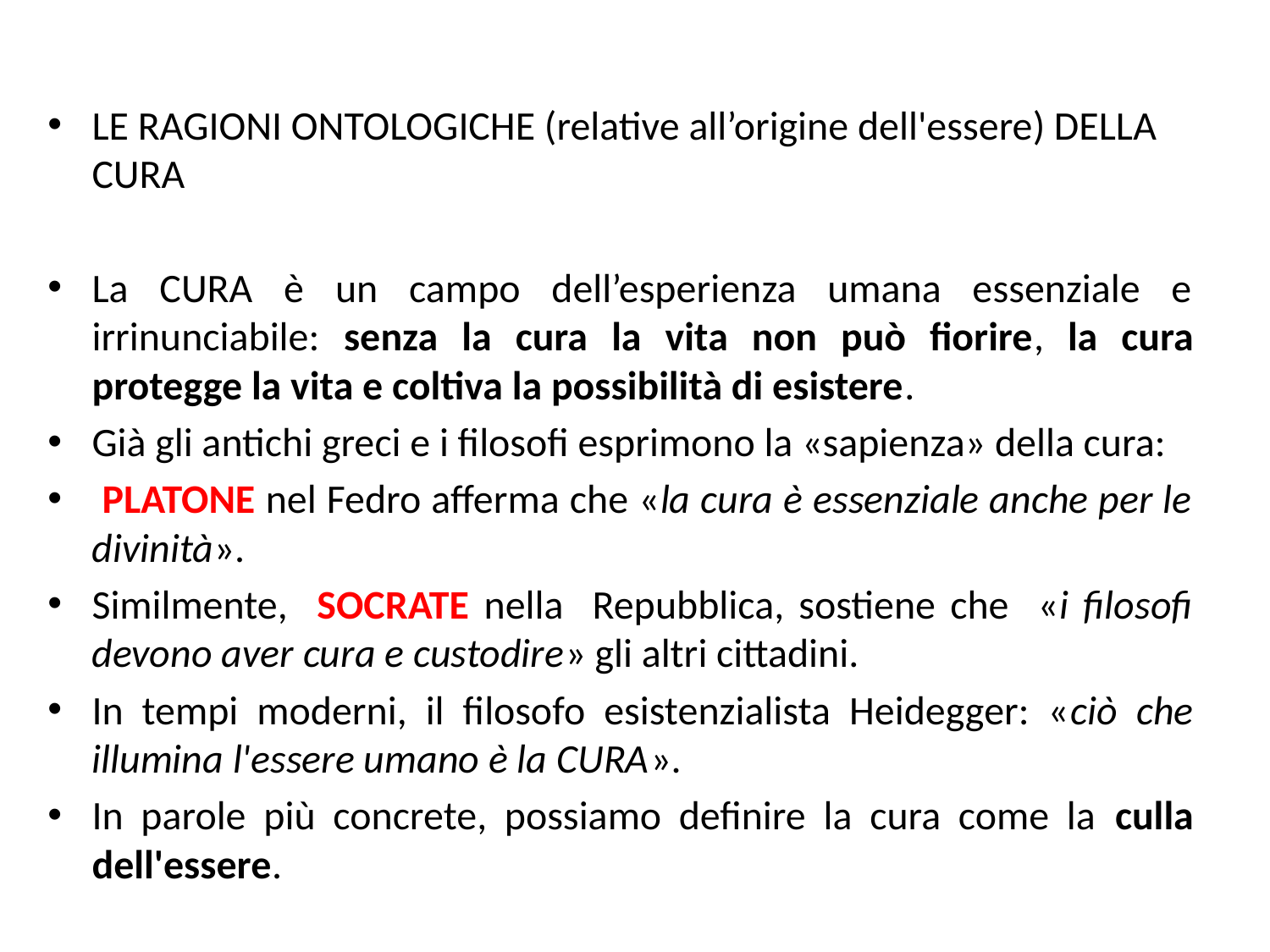

LE RAGIONI ONTOLOGICHE (relative all’origine dell'essere) DELLA CURA

La CURA è un campo dell’esperienza umana essenziale e irrinunciabile: senza la cura la vita non può fiorire, la cura protegge la vita e coltiva la possibilità di esistere.
Già gli antichi greci e i filosofi esprimono la «sapienza» della cura:
 PLATONE nel Fedro afferma che «la cura è essenziale anche per le divinità».
Similmente,  SOCRATE nella  Repubblica, sostiene che  «i filosofi devono aver cura e custodire» gli altri cittadini.
In tempi moderni, il filosofo esistenzialista Heidegger: «ciò che illumina l'essere umano è la CURA».
In parole più concrete, possiamo definire la cura come la culla dell'essere.